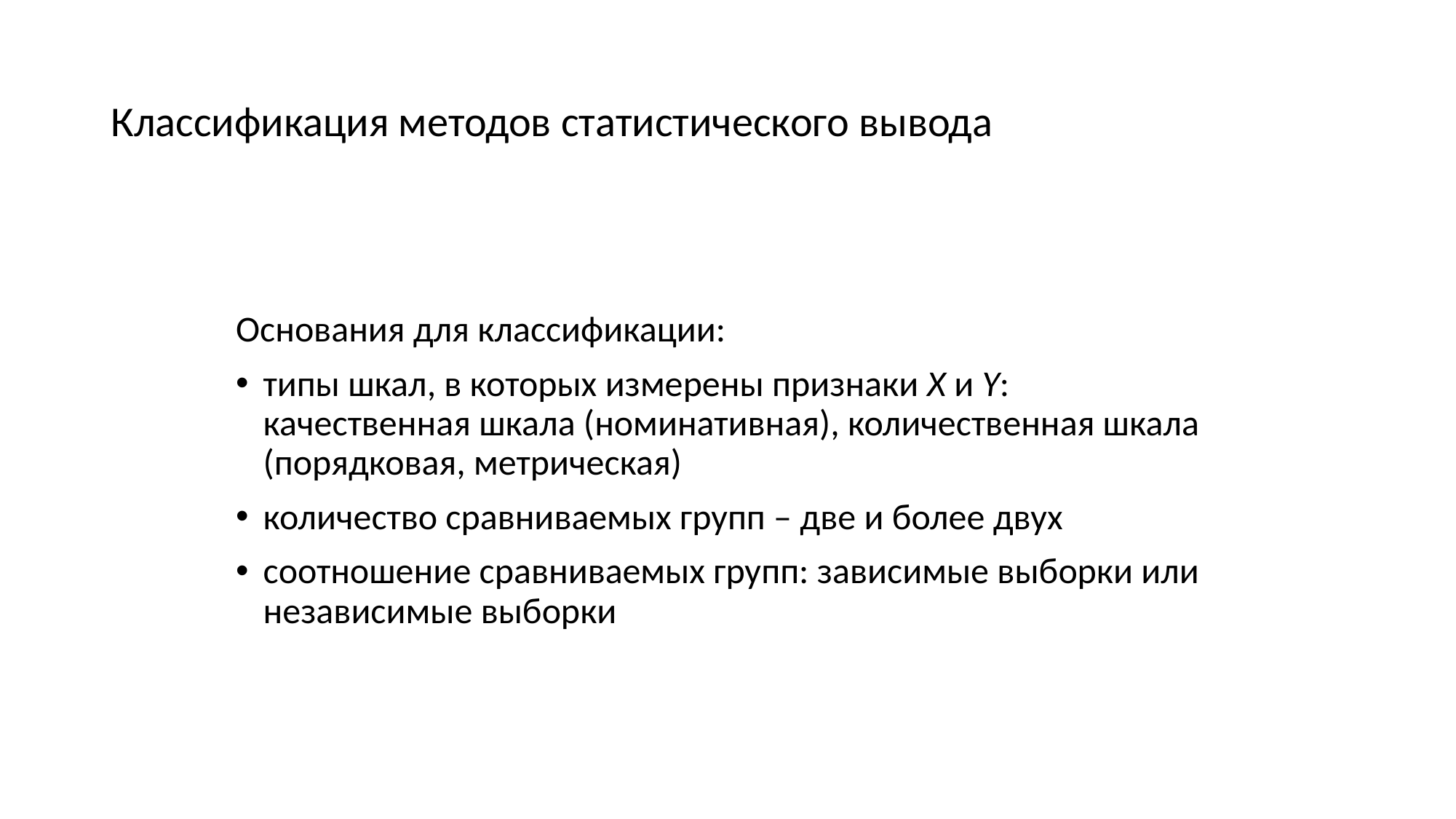

# Классификация методов статистического вывода
Основания для классификации:
типы шкал, в которых измерены признаки X и Y: качественная шкала (номинативная), количественная шкала (порядковая, метрическая)
количество сравниваемых групп – две и более двух
соотношение сравниваемых групп: зависимые выборки или независимые выборки